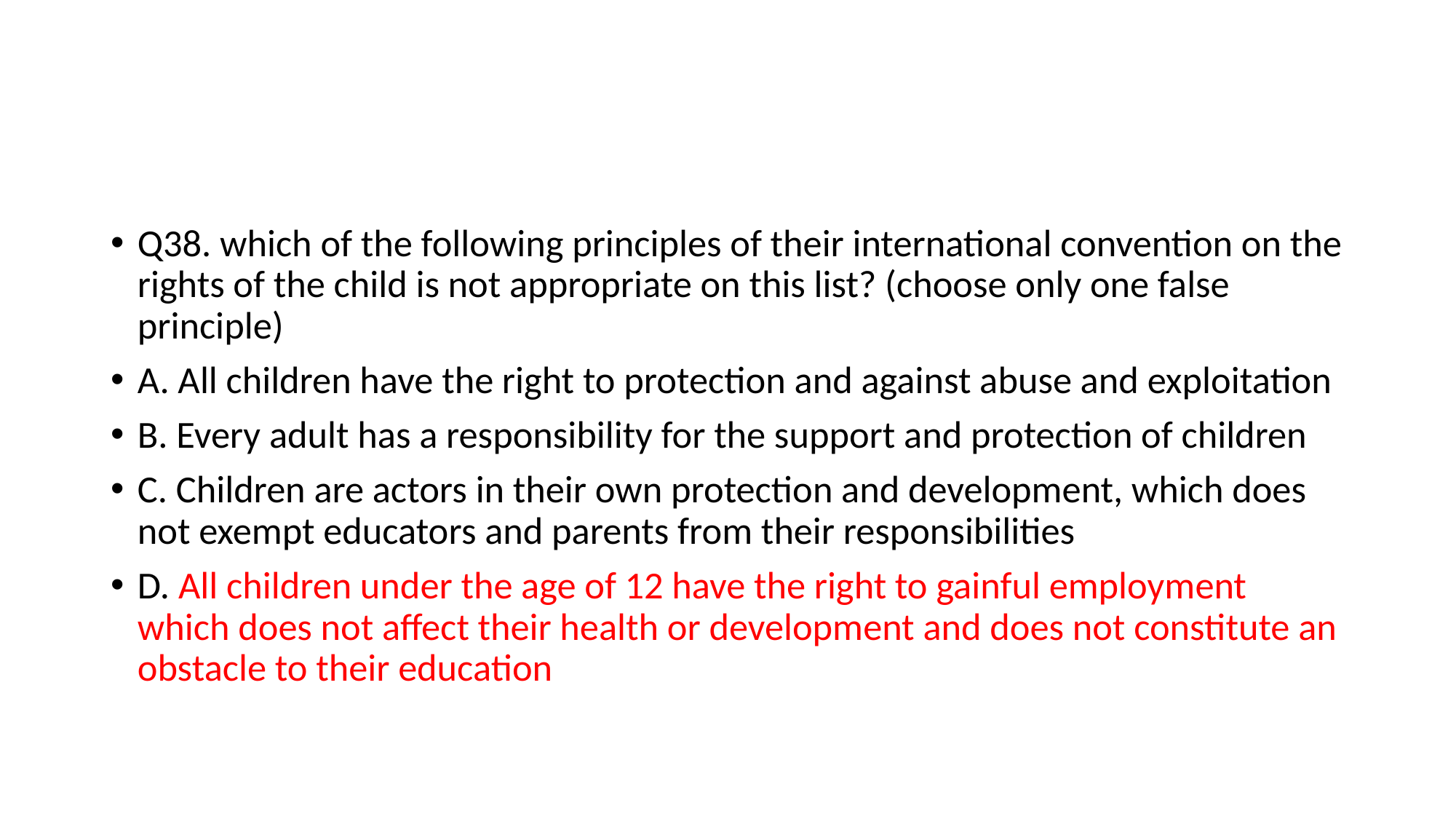

#
Q38. which of the following principles of their international convention on the rights of the child is not appropriate on this list? (choose only one false principle)
A. All children have the right to protection and against abuse and exploitation
B. Every adult has a responsibility for the support and protection of children
C. Children are actors in their own protection and development, which does not exempt educators and parents from their responsibilities
D. All children under the age of 12 have the right to gainful employment which does not affect their health or development and does not constitute an obstacle to their education